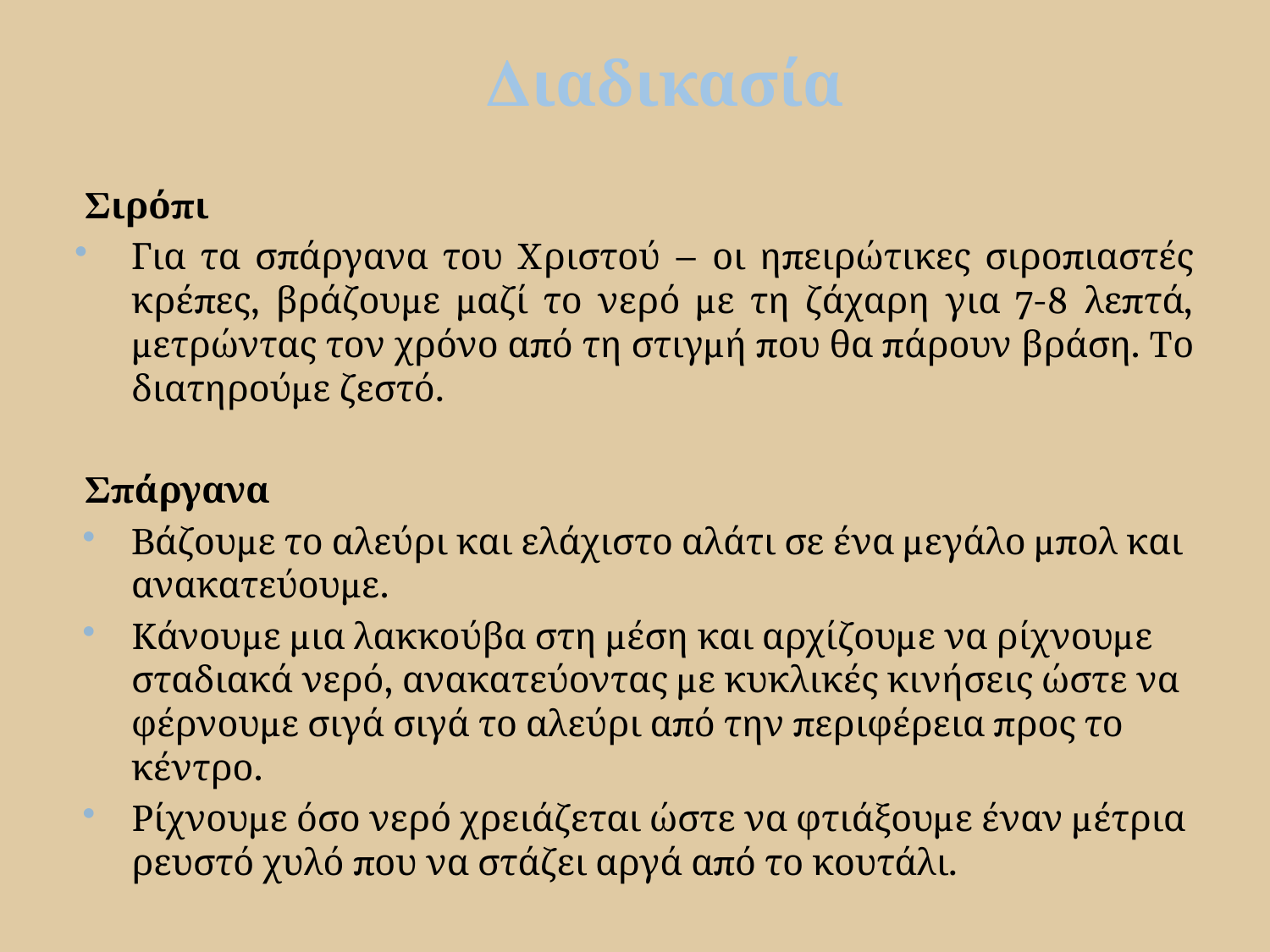

# Διαδικασία
Σιρόπι
Για τα σπάργανα του Χριστού – οι ηπειρώτικες σιροπιαστές κρέπες, βράζουμε μαζί το νερό με τη ζάχαρη για 7-8 λεπτά, μετρώντας τον χρόνο από τη στιγμή που θα πάρουν βράση. Το διατηρούμε ζεστό.

Σπάργανα
Βάζουμε το αλεύρι και ελάχιστο αλάτι σε ένα μεγάλο μπολ και ανακατεύουμε.
Κάνουμε μια λακκούβα στη μέση και αρχίζουμε να ρίχνουμε σταδιακά νερό, ανακατεύοντας με κυκλικές κινήσεις ώστε να φέρνουμε σιγά σιγά το αλεύρι από την περιφέρεια προς το κέντρο.
Ρίχνουμε όσο νερό χρειάζεται ώστε να φτιάξουμε έναν μέτρια ρευστό χυλό που να στάζει αργά από το κουτάλι.